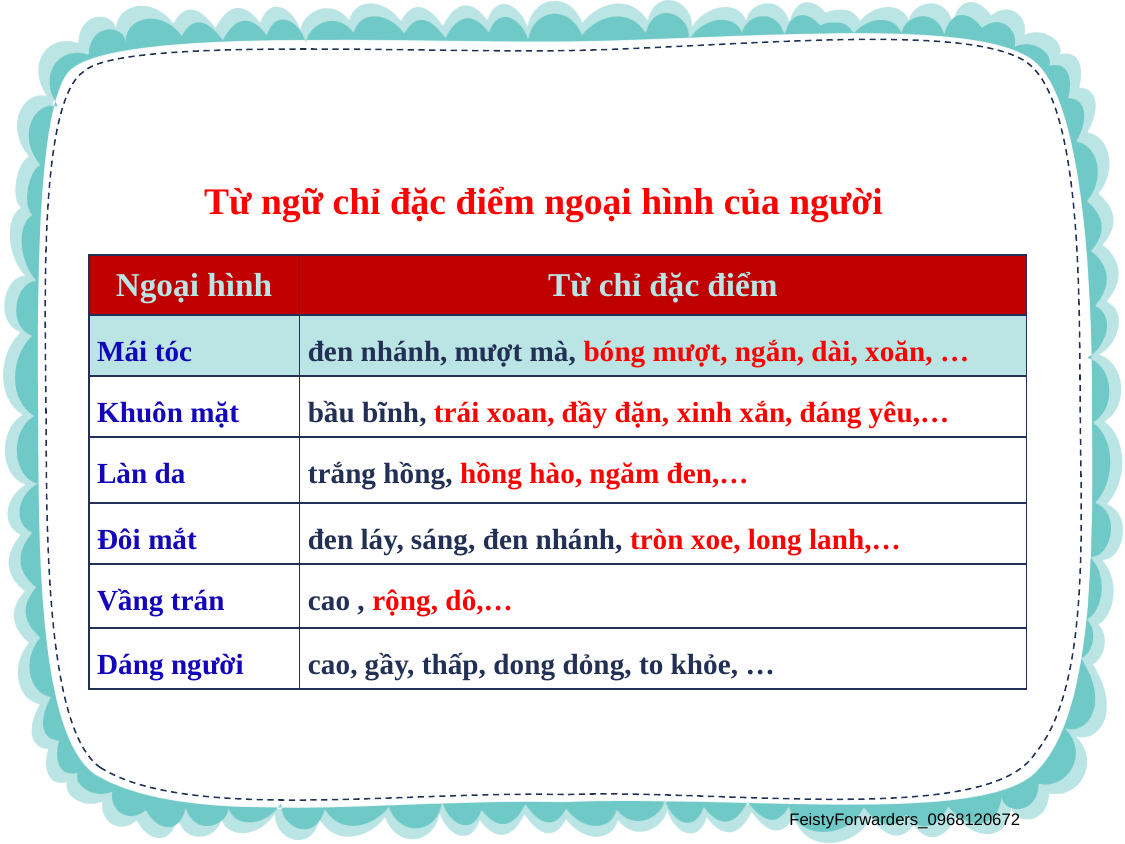

Từ ngữ chỉ đặc điểm ngoại hình của người
| Ngoại hình | Từ chỉ đặc điểm |
| --- | --- |
| Mái tóc | đen nhánh, mượt mà, bóng mượt, ngắn, dài, xoăn, … |
| Khuôn mặt | bầu bĩnh, trái xoan, đầy đặn, xinh xắn, đáng yêu,… |
| Làn da | trắng hồng, hồng hào, ngăm đen,… |
| Đôi mắt | đen láy, sáng, đen nhánh, tròn xoe, long lanh,… |
| Vầng trán | cao , rộng, dô,… |
| Dáng người | cao, gầy, thấp, dong dỏng, to khỏe, … |